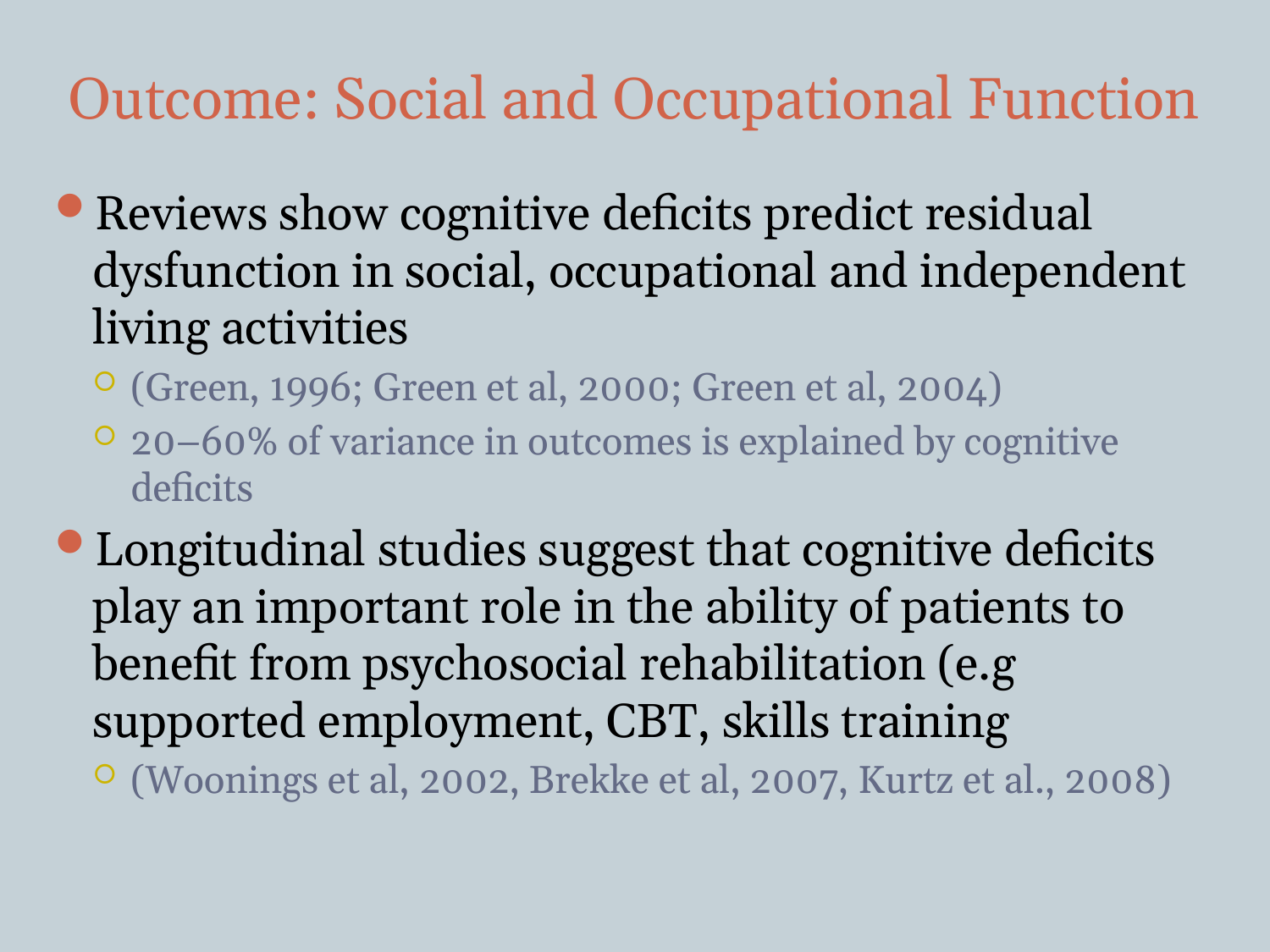

# Outcome: Social and Occupational Function
Reviews show cognitive deficits predict residual dysfunction in social, occupational and independent living activities
(Green, 1996; Green et al, 2000; Green et al, 2004)
20–60% of variance in outcomes is explained by cognitive deficits
Longitudinal studies suggest that cognitive deficits play an important role in the ability of patients to benefit from psychosocial rehabilitation (e.g supported employment, CBT, skills training
(Woonings et al, 2002, Brekke et al, 2007, Kurtz et al., 2008)